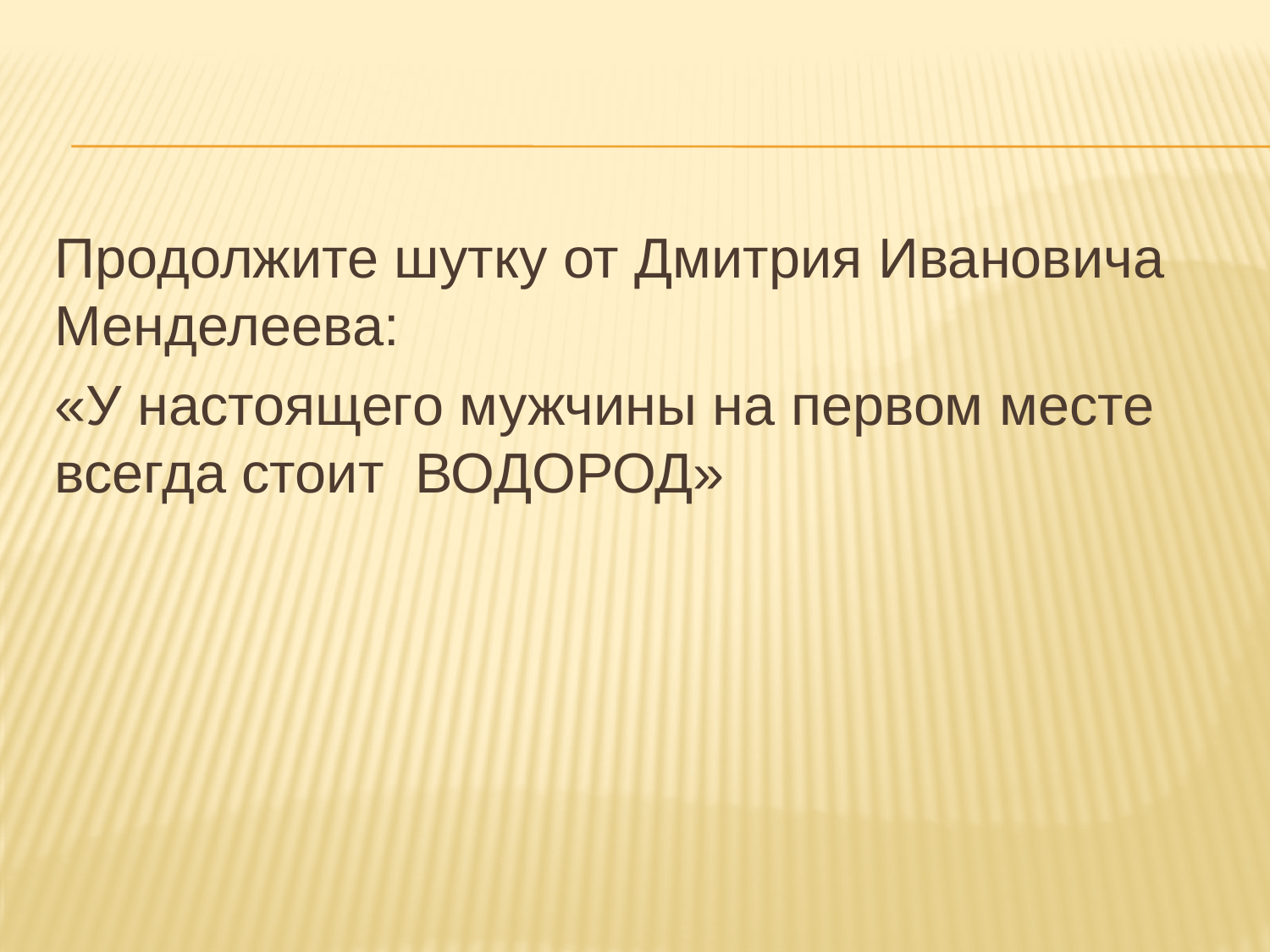

#
Продолжите шутку от Дмитрия Ивановича Менделеева:
«У настоящего мужчины на первом месте всегда стоит  ВОДОРОД»